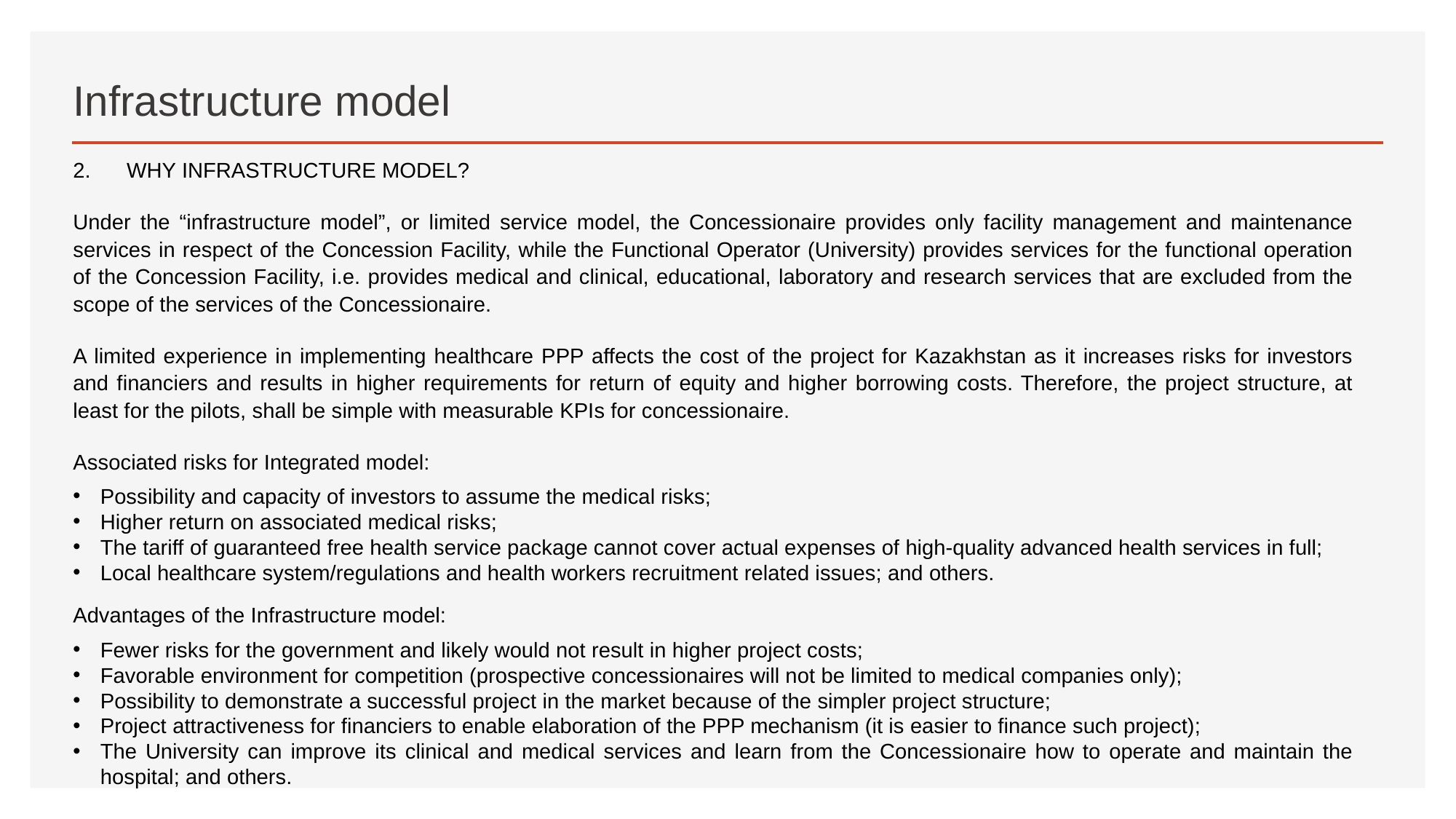

# Infrastructure model
2.      WHY INFRASTRUCTURE MODEL?
Under the “infrastructure model”, or limited service model, the Concessionaire provides only facility management and maintenance services in respect of the Concession Facility, while the Functional Operator (University) provides services for the functional operation of the Concession Facility, i.e. provides medical and clinical, educational, laboratory and research services that are excluded from the scope of the services of the Concessionaire.
A limited experience in implementing healthcare PPP affects the cost of the project for Kazakhstan as it increases risks for investors and financiers and results in higher requirements for return of equity and higher borrowing costs. Therefore, the project structure, at least for the pilots, shall be simple with measurable KPIs for concessionaire.
Associated risks for Integrated model:
Possibility and capacity of investors to assume the medical risks;
Higher return on associated medical risks;
The tariff of guaranteed free health service package cannot cover actual expenses of high-quality advanced health services in full;
Local healthcare system/regulations and health workers recruitment related issues; and others.
Advantages of the Infrastructure model:
Fewer risks for the government and likely would not result in higher project costs;
Favorable environment for competition (prospective concessionaires will not be limited to medical companies only);
Possibility to demonstrate a successful project in the market because of the simpler project structure;
Project attractiveness for financiers to enable elaboration of the PPP mechanism (it is easier to finance such project);
The University can improve its clinical and medical services and learn from the Concessionaire how to operate and maintain the hospital; and others.